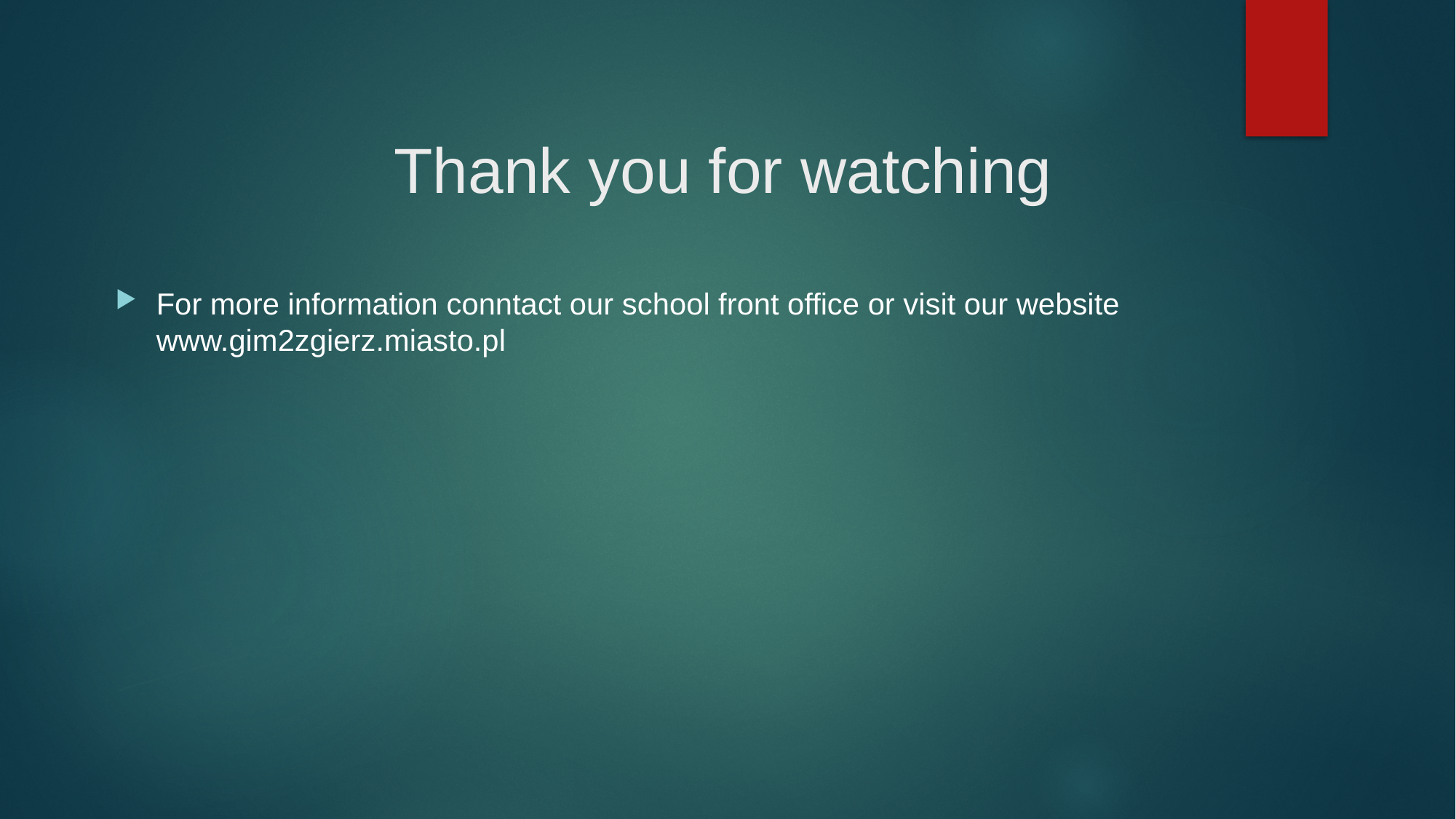

# Thank you for watching
For more information conntact our school front office or visit our website www.gim2zgierz.miasto.pl